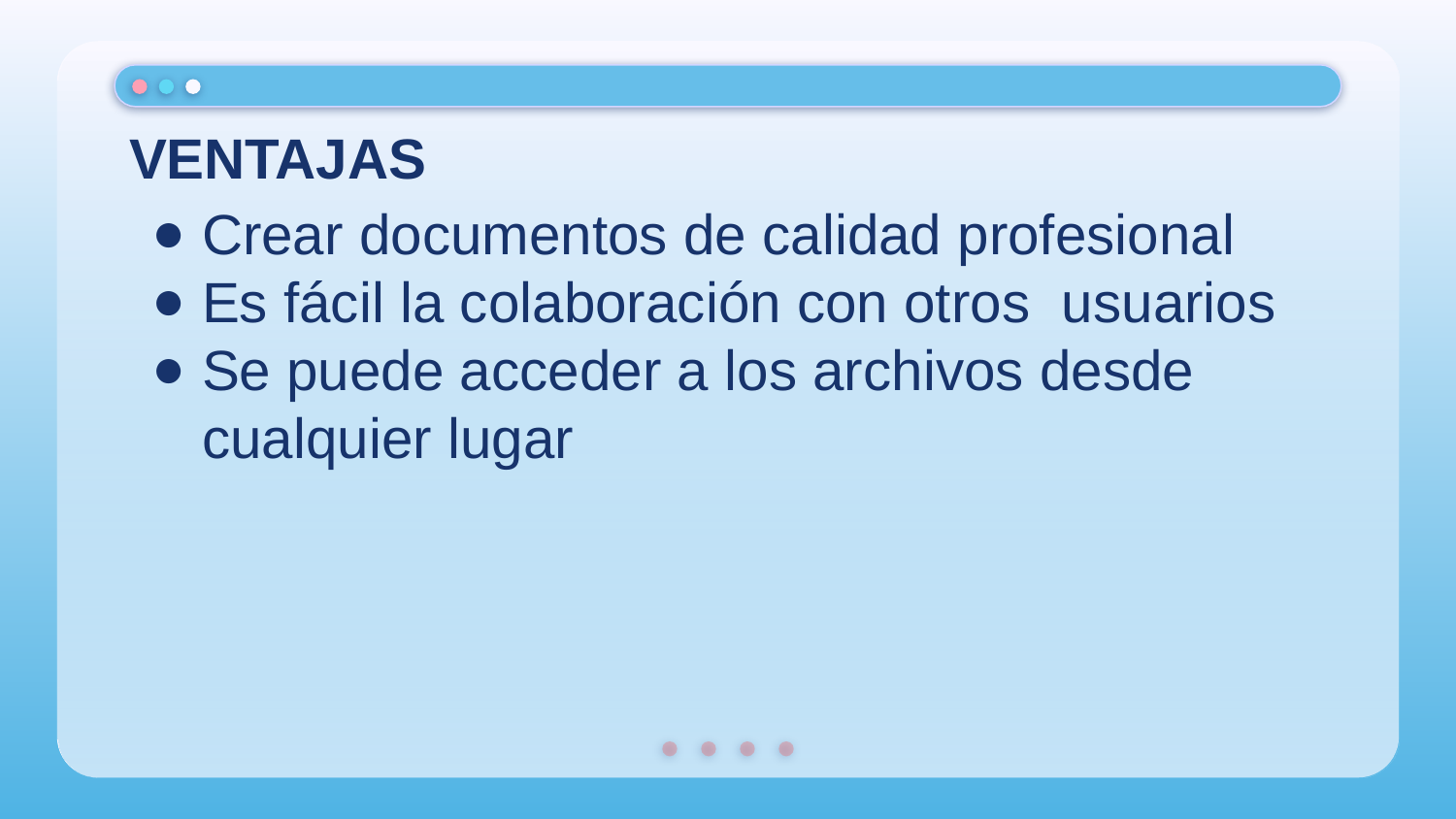

# VENTAJAS
Crear documentos de calidad profesional
Es fácil la colaboración con otros  usuarios
Se puede acceder a los archivos desde cualquier lugar